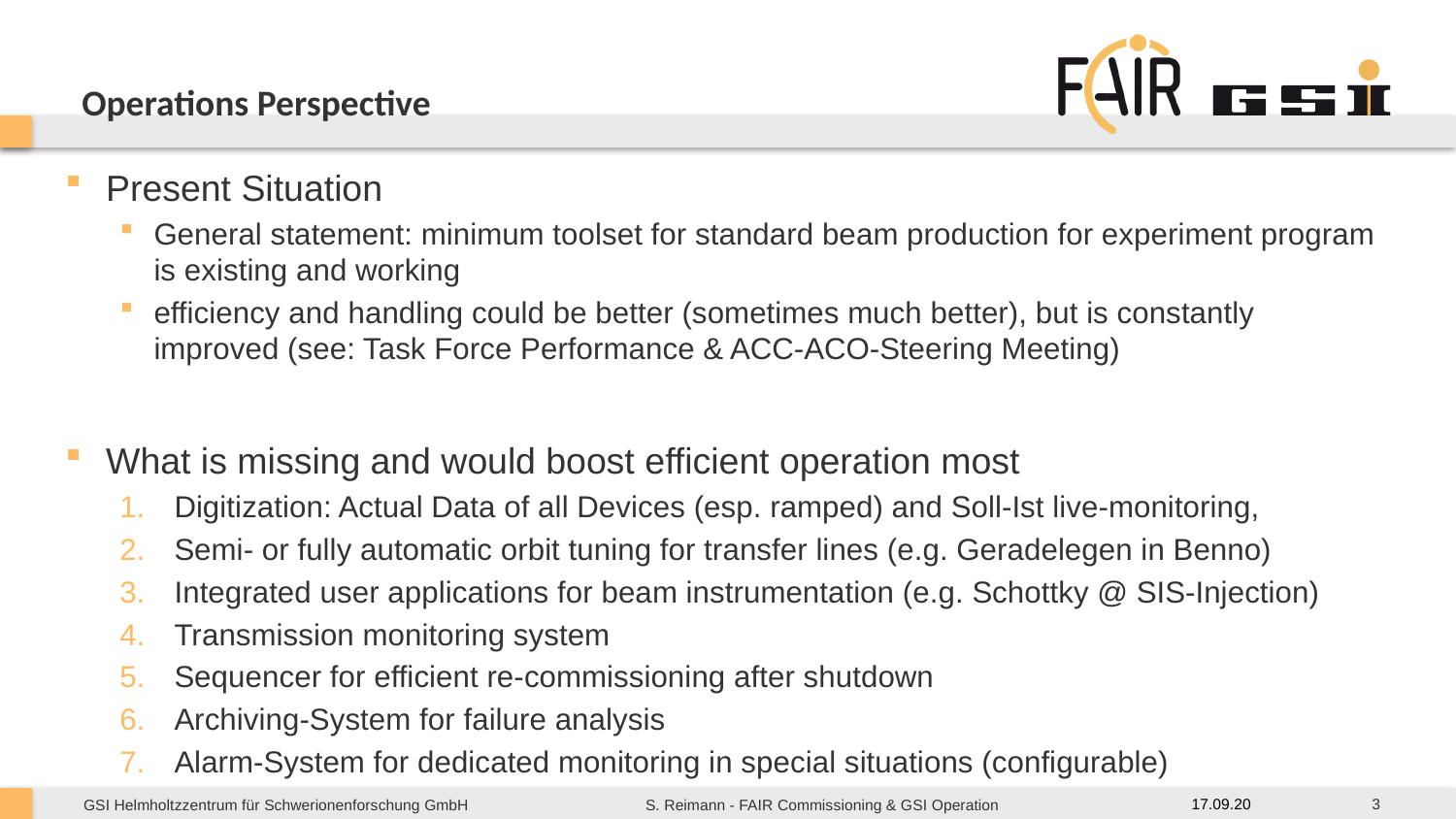

# Operations Perspective
Present Situation
General statement: minimum toolset for standard beam production for experiment program is existing and working
efficiency and handling could be better (sometimes much better), but is constantly improved (see: Task Force Performance & ACC-ACO-Steering Meeting)

What is missing and would boost efficient operation most
Digitization: Actual Data of all Devices (esp. ramped) and Soll-Ist live-monitoring,
Semi- or fully automatic orbit tuning for transfer lines (e.g. Geradelegen in Benno)
Integrated user applications for beam instrumentation (e.g. Schottky @ SIS-Injection)
Transmission monitoring system
Sequencer for efficient re-commissioning after shutdown
Archiving-System for failure analysis
Alarm-System for dedicated monitoring in special situations (configurable)

3
17.09.20
S. Reimann - FAIR Commissioning & GSI Operation